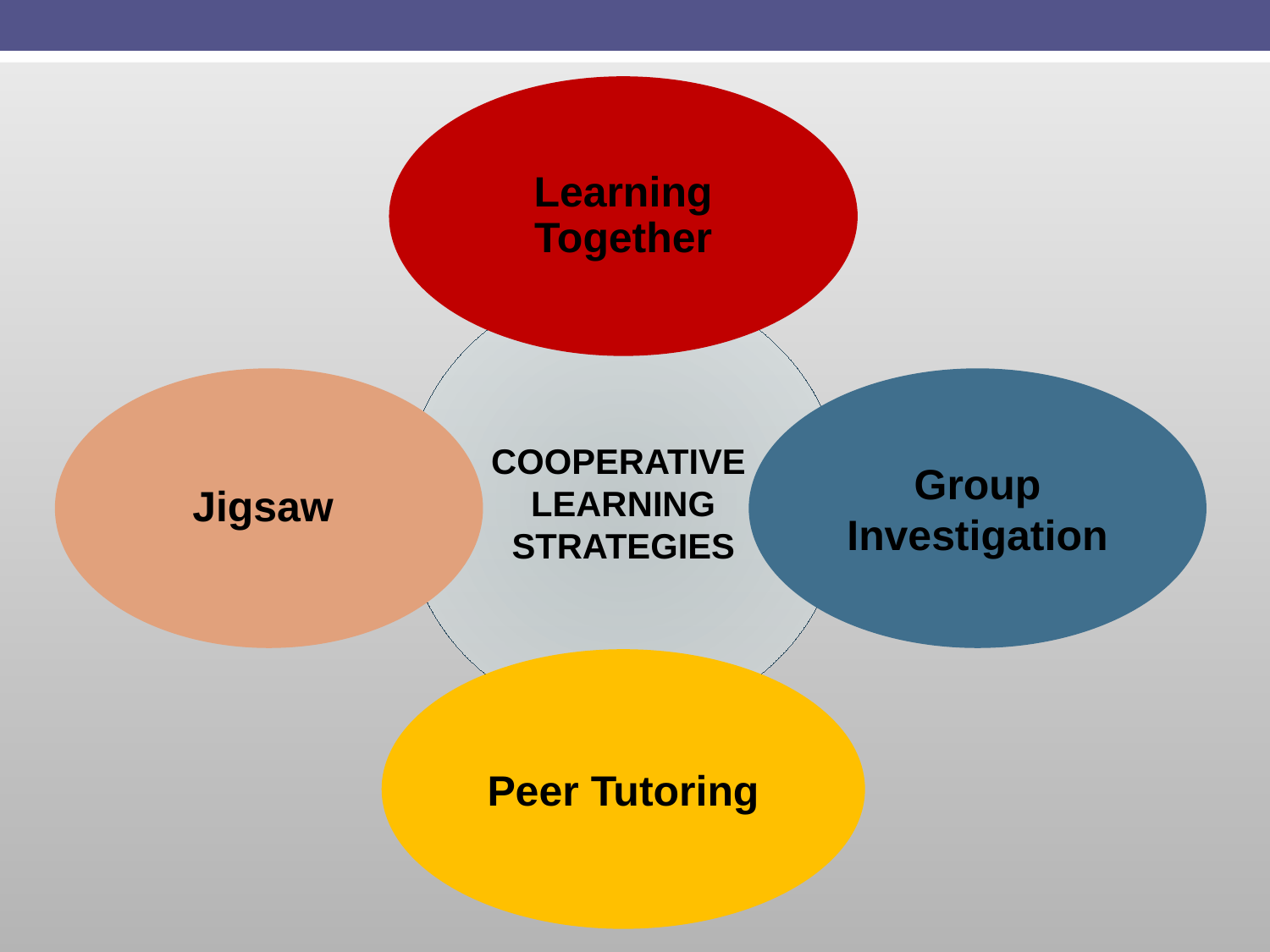

COOPERATIVE
LEARNING STRATEGIES
Learning Together
Group Investigation
Peer Tutoring
Jigsaw